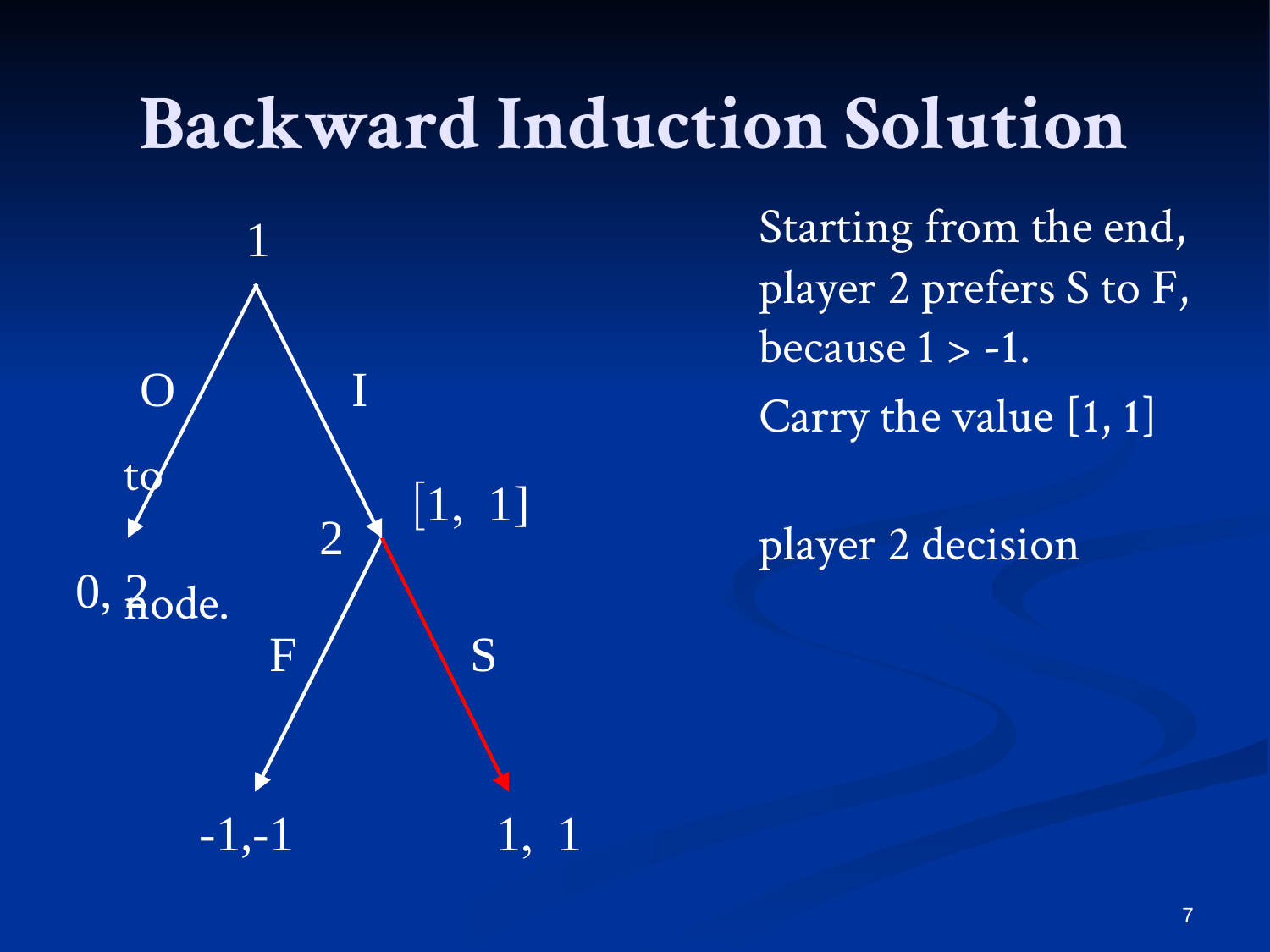

# Backward Induction Solution
						Starting from the end,					player 2 prefers S to F, 					because 1 > -1.
						Carry the value [1, 1] to
						player 2 decision node.
1

O
I
   [1, 1]
2

0, 2
F
S
-1,-1
   1, 1
7